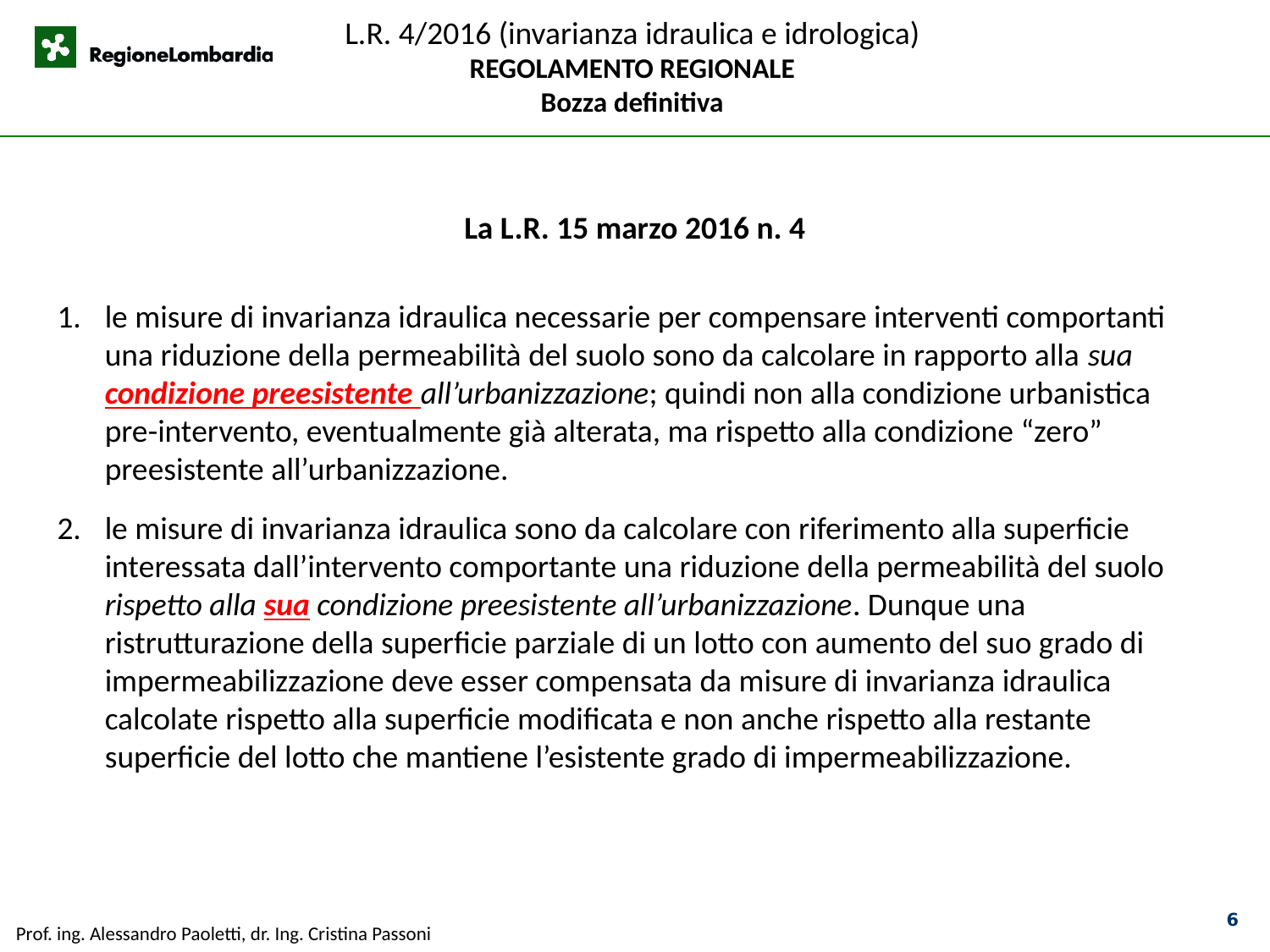

La L.R. 15 marzo 2016 n. 4
le misure di invarianza idraulica necessarie per compensare interventi comportanti una riduzione della permeabilità del suolo sono da calcolare in rapporto alla sua condizione preesistente all’urbanizzazione; quindi non alla condizione urbanistica pre-intervento, eventualmente già alterata, ma rispetto alla condizione “zero” preesistente all’urbanizzazione.
le misure di invarianza idraulica sono da calcolare con riferimento alla superficie interessata dall’intervento comportante una riduzione della permeabilità del suolo rispetto alla sua condizione preesistente all’urbanizzazione. Dunque una ristrutturazione della superficie parziale di un lotto con aumento del suo grado di impermeabilizzazione deve esser compensata da misure di invarianza idraulica calcolate rispetto alla superficie modificata e non anche rispetto alla restante superficie del lotto che mantiene l’esistente grado di impermeabilizzazione.
6
Prof. ing. Alessandro Paoletti, dr. Ing. Cristina Passoni